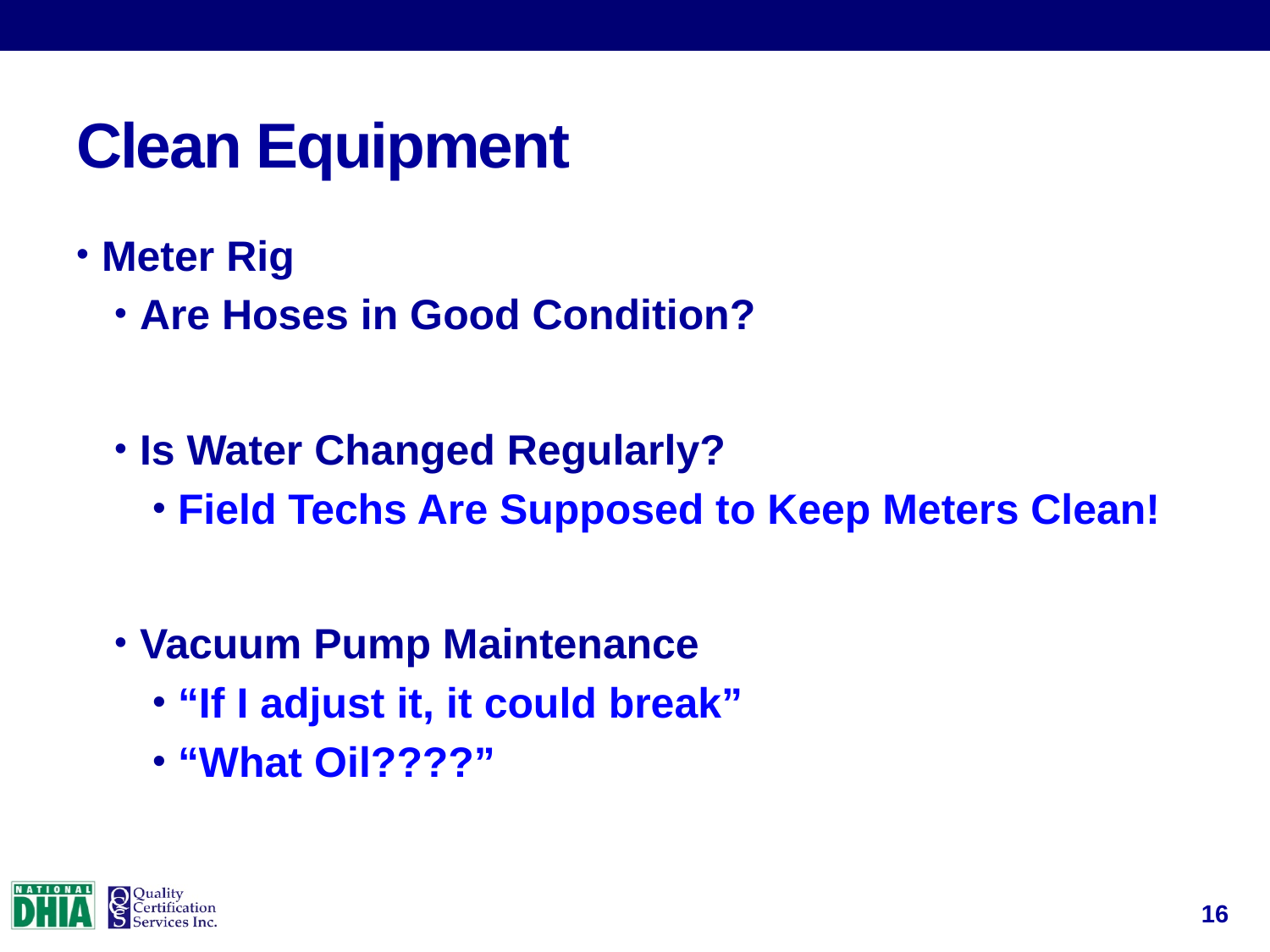

# Clean Equipment
Meter Rig
Are Hoses in Good Condition?

Is Water Changed Regularly?
Field Techs Are Supposed to Keep Meters Clean!

Vacuum Pump Maintenance
“If I adjust it, it could break”
“What Oil????”
16